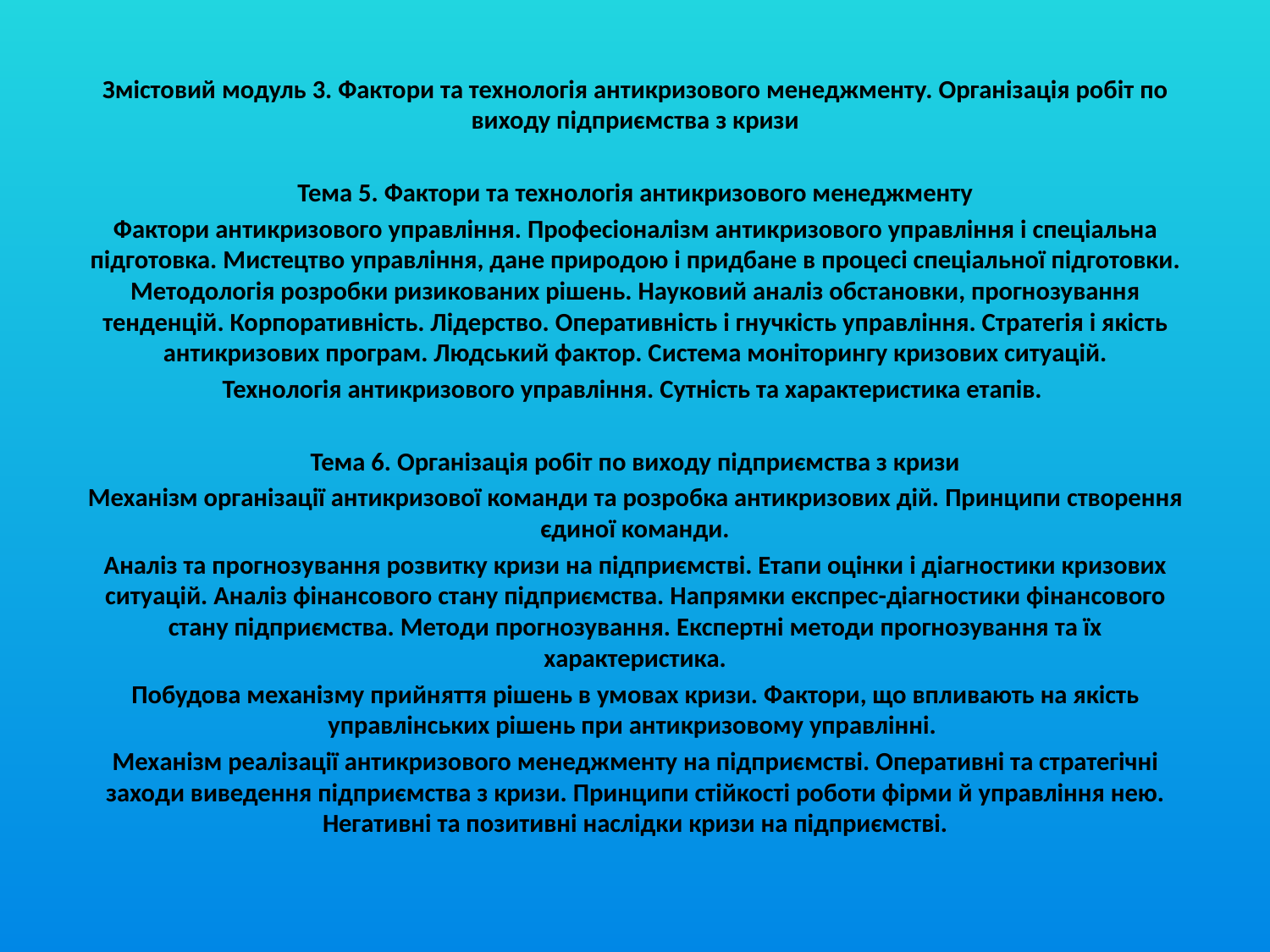

Змістовий модуль 3. Фактори та технологія антикризового менеджменту. Організація робіт по виходу підприємства з кризи

Тема 5. Фактори та технологія антикризового менеджменту
Фактори антикризового управління. Професіоналізм антикризового управління і спеціальна підготовка. Мистецтво управління, дане природою і придбане в процесі спеціальної підготовки. Методологія розробки ризикованих рішень. Науковий аналіз обстановки, прогнозування тенденцій. Корпоративність. Лідерство. Оперативність і гнучкість управління. Стратегія і якість антикризових програм. Людський фактор. Система моніторингу кризових ситуацій.
Технологія антикризового управління. Сутність та характеристика етапів.

Тема 6. Організація робіт по виходу підприємства з кризи
Механізм організації антикризової команди та розробка антикризових дій. Принципи створення єдиної команди.
Аналіз та прогнозування розвитку кризи на підприємстві. Етапи оцінки і діагностики кризових ситуацій. Аналіз фінансового стану підприємства. Напрямки експрес-діагностики фінансового стану підприємства. Методи прогнозування. Експертні методи прогнозування та їх характеристика.
Побудова механізму прийняття рішень в умовах кризи. Фактори, що впливають на якість управлінських рішень при антикризовому управлінні.
Механізм реалізації антикризового менеджменту на підприємстві. Оперативні та стратегічні заходи виведення підприємства з кризи. Принципи стійкості роботи фірми й управління нею. Негативні та позитивні наслідки кризи на підприємстві.